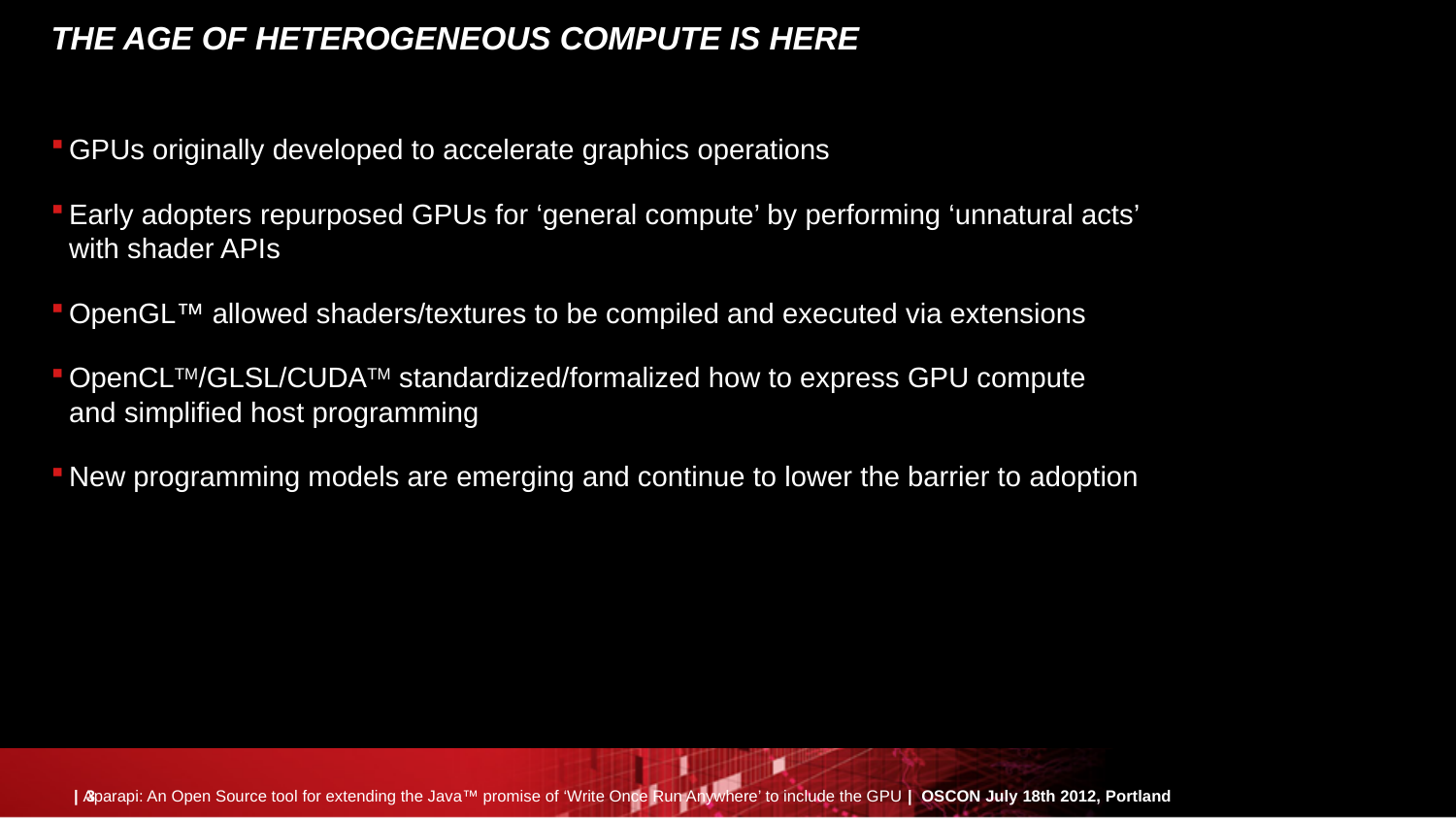

# The AGE of HETEROGENEOUS COMPUTE IS HERE
GPUs originally developed to accelerate graphics operations
Early adopters repurposed GPUs for ‘general compute’ by performing ‘unnatural acts’
with shader APIs
OpenGL™ allowed shaders/textures to be compiled and executed via extensions
OpenCLTM/GLSL/CUDATM standardized/formalized how to express GPU compute
and simplified host programming
New programming models are emerging and continue to lower the barrier to adoption